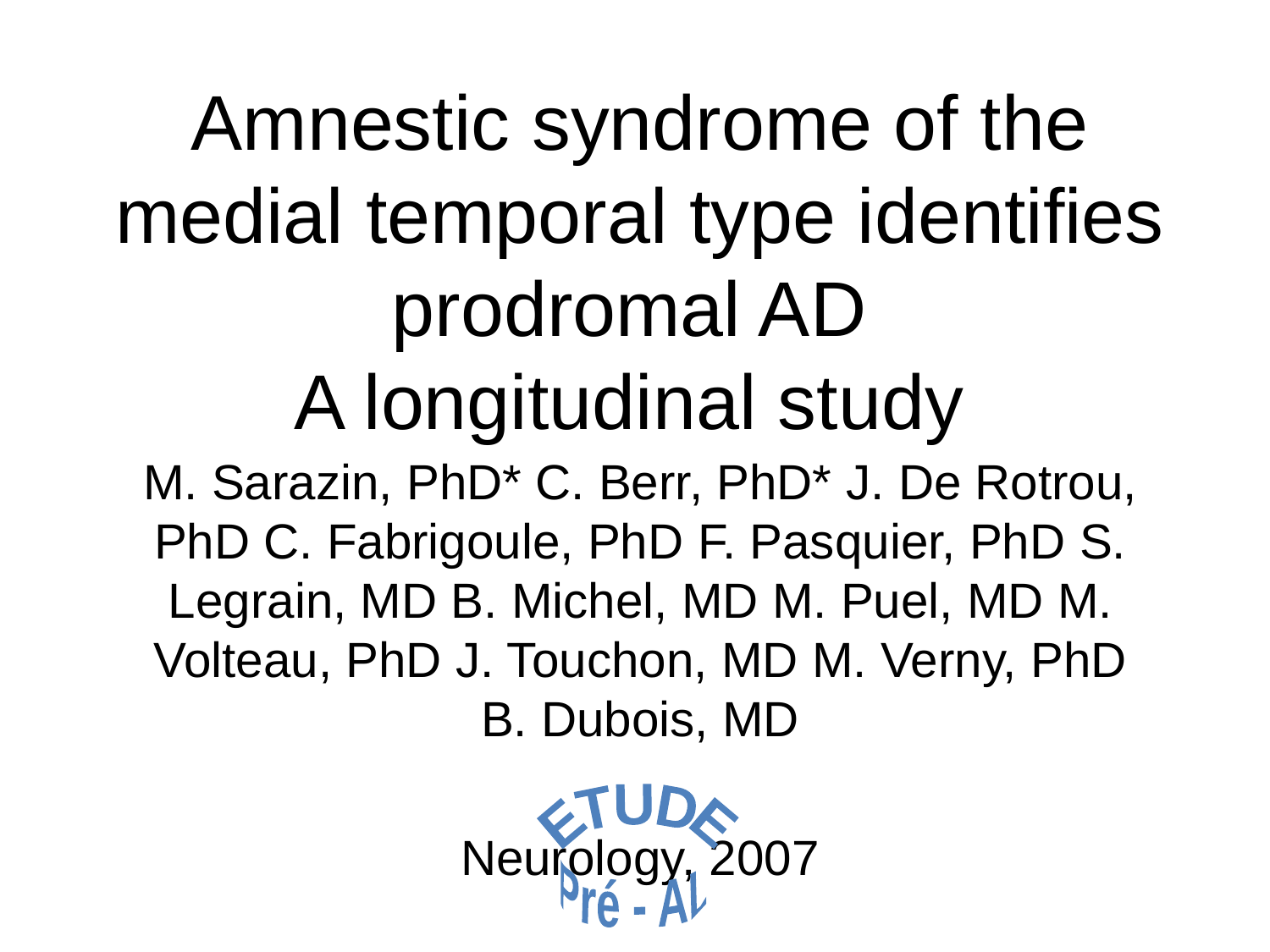

Amnestic syndrome of the medial temporal type identifies prodromal AD
A longitudinal study
M. Sarazin, PhD* C. Berr, PhD* J. De Rotrou, PhD C. Fabrigoule, PhD F. Pasquier, PhD S. Legrain, MD B. Michel, MD M. Puel, MD M. Volteau, PhD J. Touchon, MD M. Verny, PhD B. Dubois, MD

Neurology, 2007
ETUDE
Pré - AL